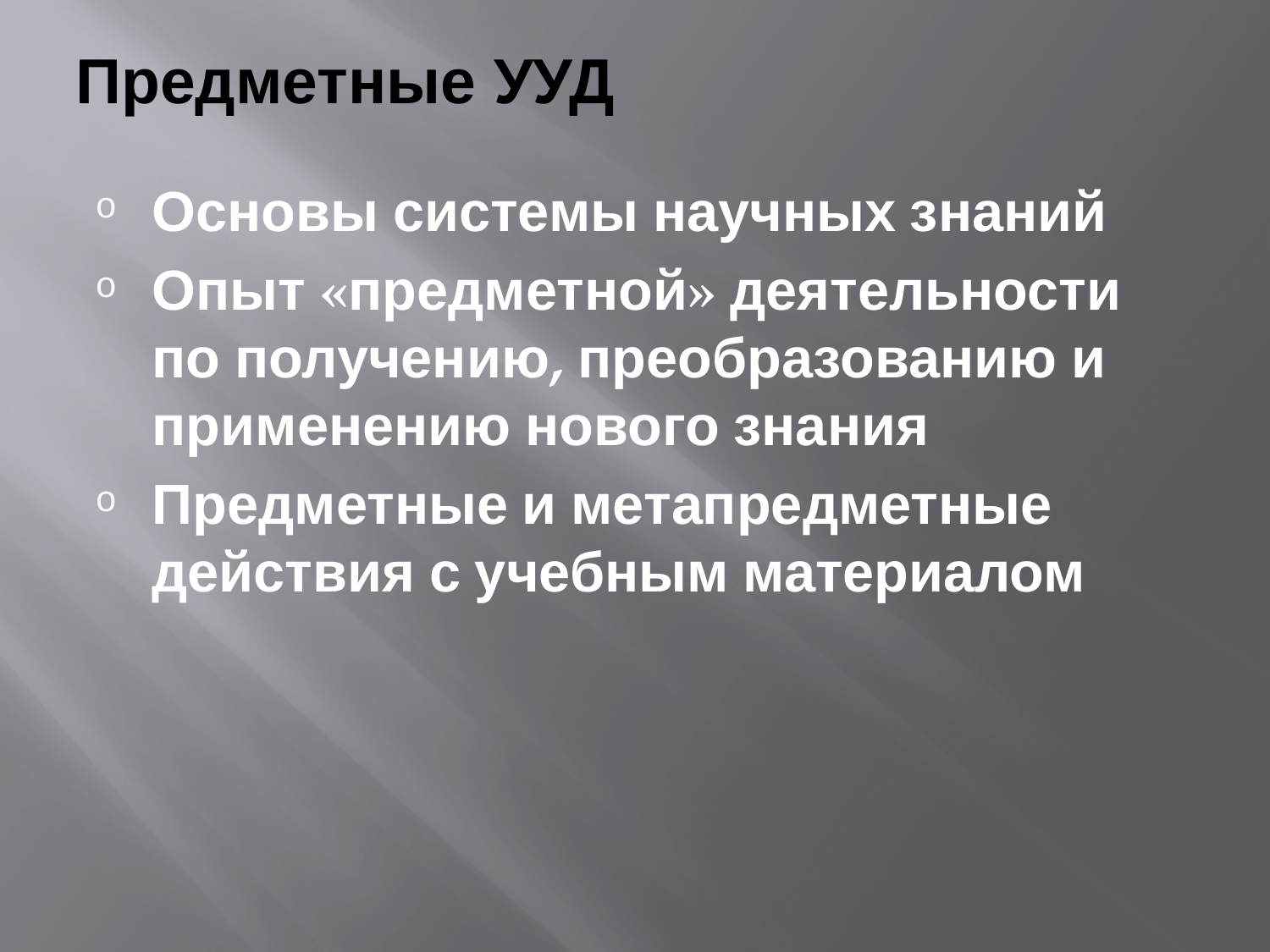

# Предметные УУД
Основы системы научных знаний
Опыт «предметной» деятельности по получению, преобразованию и применению нового знания
Предметные и метапредметные действия с учебным материалом